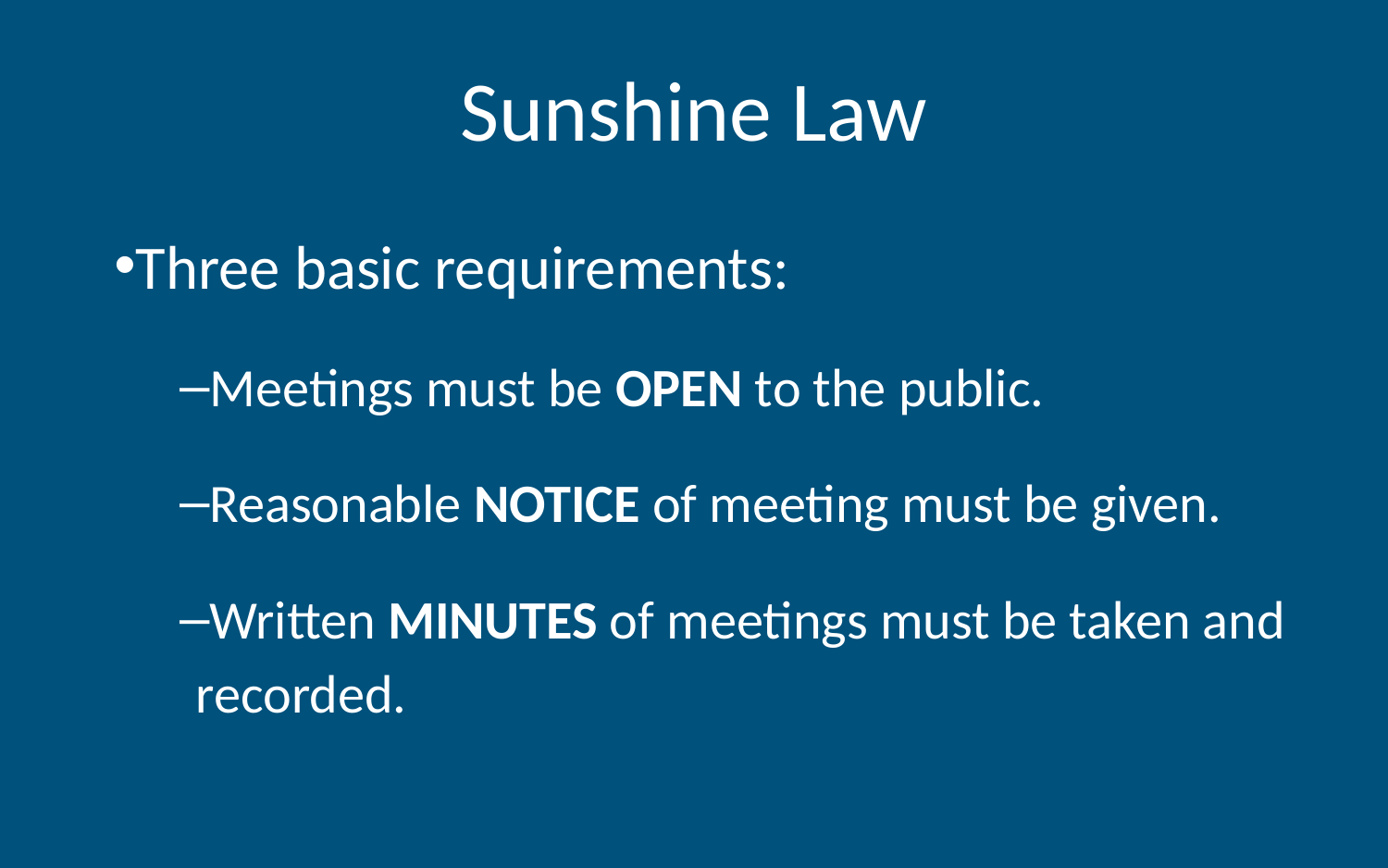

# Sunshine Law
Three basic requirements:
Meetings must be OPEN to the public.
Reasonable NOTICE of meeting must be given.
Written MINUTES of meetings must be taken and recorded.